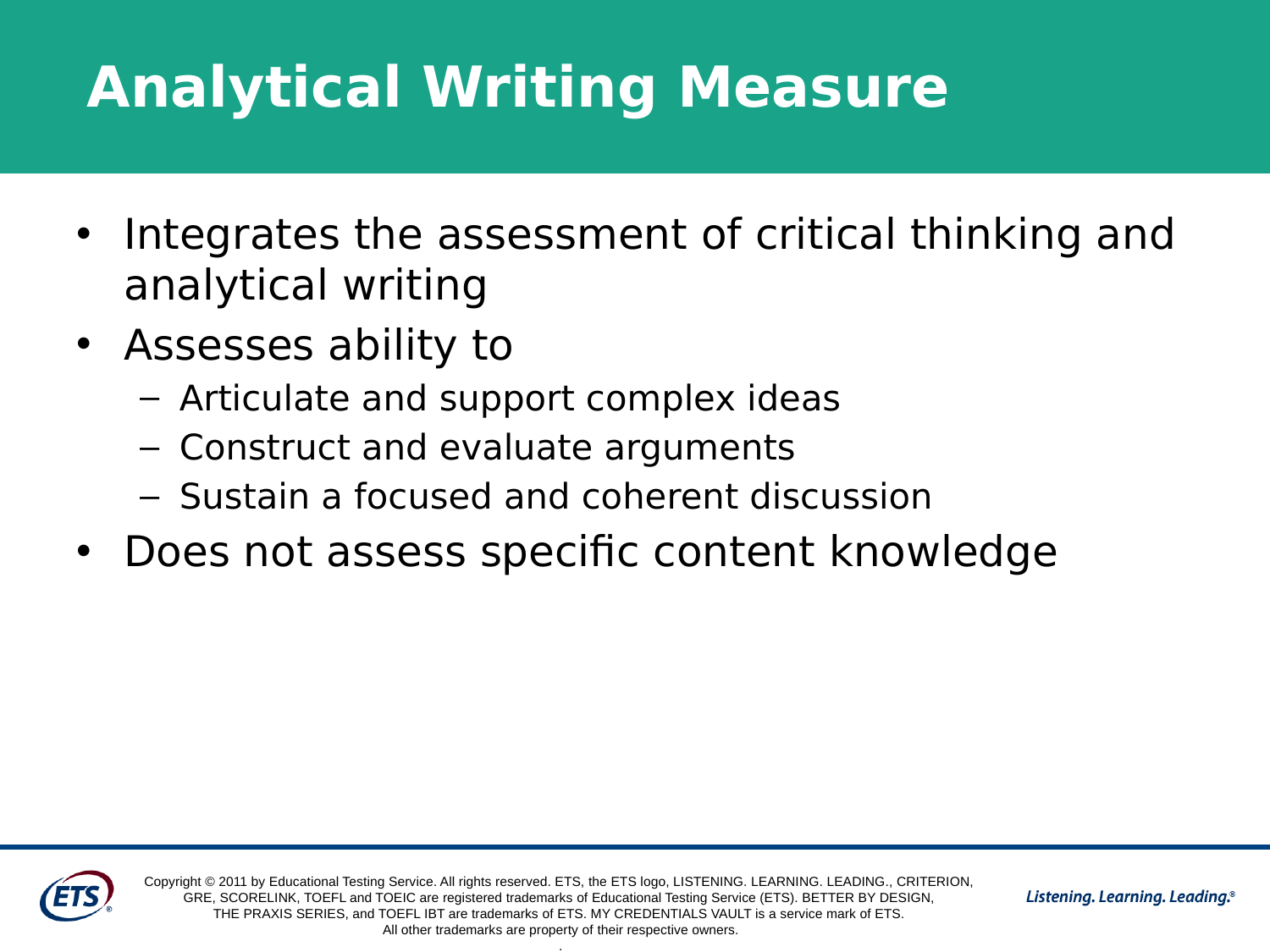

# Analytical Writing Measure
Integrates the assessment of critical thinking and analytical writing
Assesses ability to
Articulate and support complex ideas
Construct and evaluate arguments
Sustain a focused and coherent discussion
Does not assess specific content knowledge